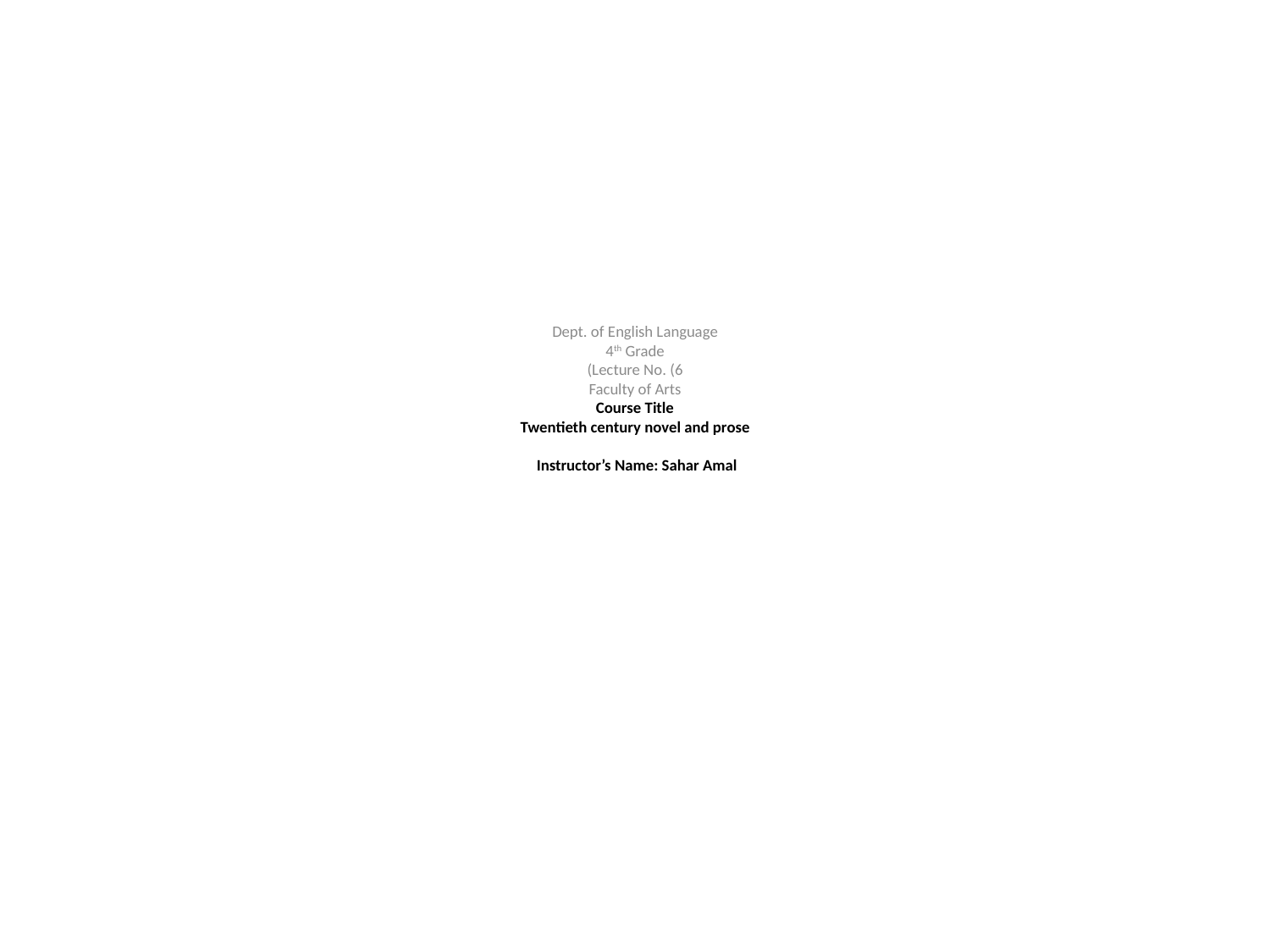

# Dept. of English Language 4th Grade (Lecture No. (6 Faculty of Arts Course Title Twentieth century novel and prose Instructor’s Name: Sahar Amal